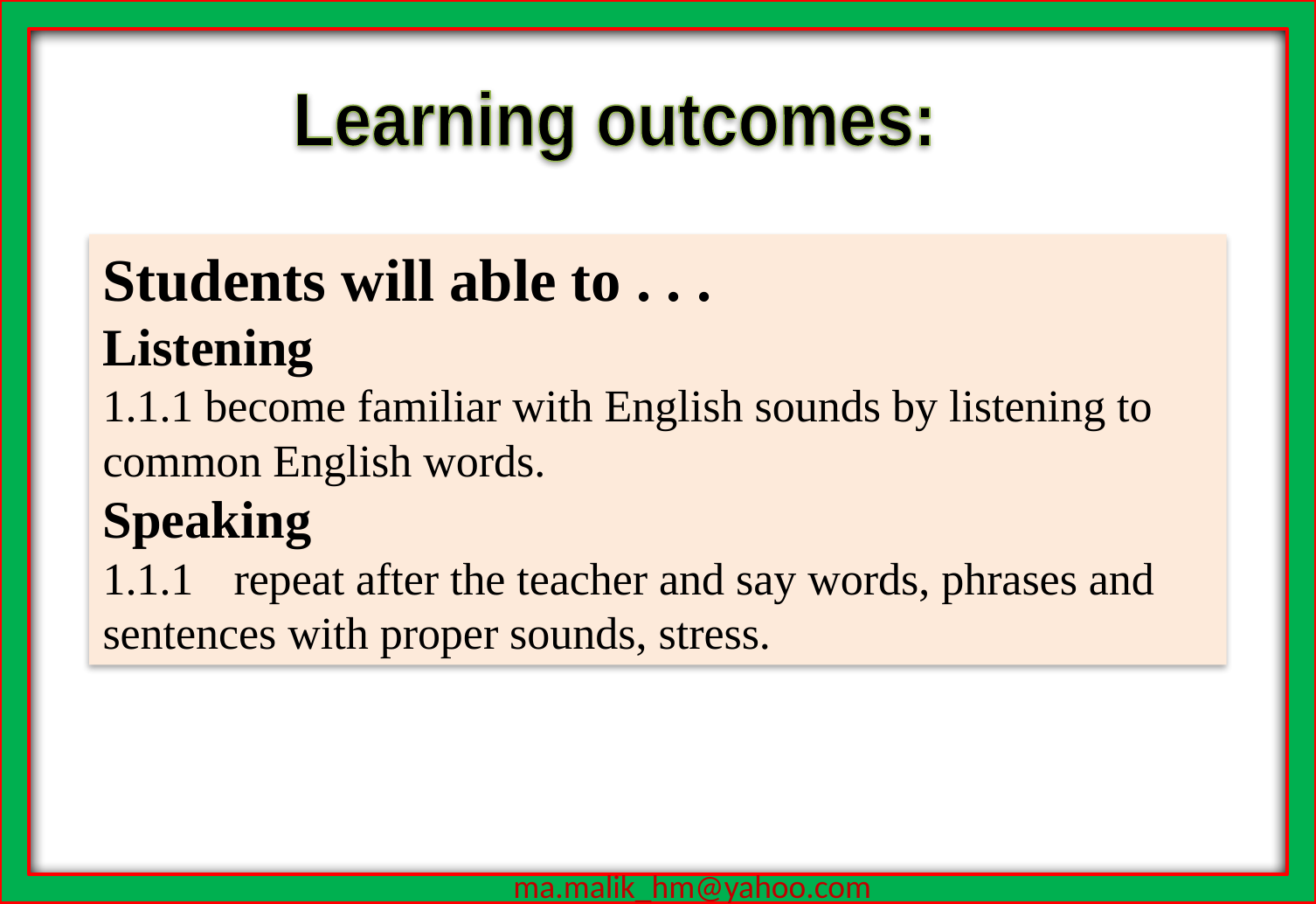

Learning outcomes:
Students will able to . . .
Listening
1.1.1 become familiar with English sounds by listening to common English words.
Speaking
1.1.1	repeat after the teacher and say words, phrases and sentences with proper sounds, stress.
ma.malik_hm@yahoo.com